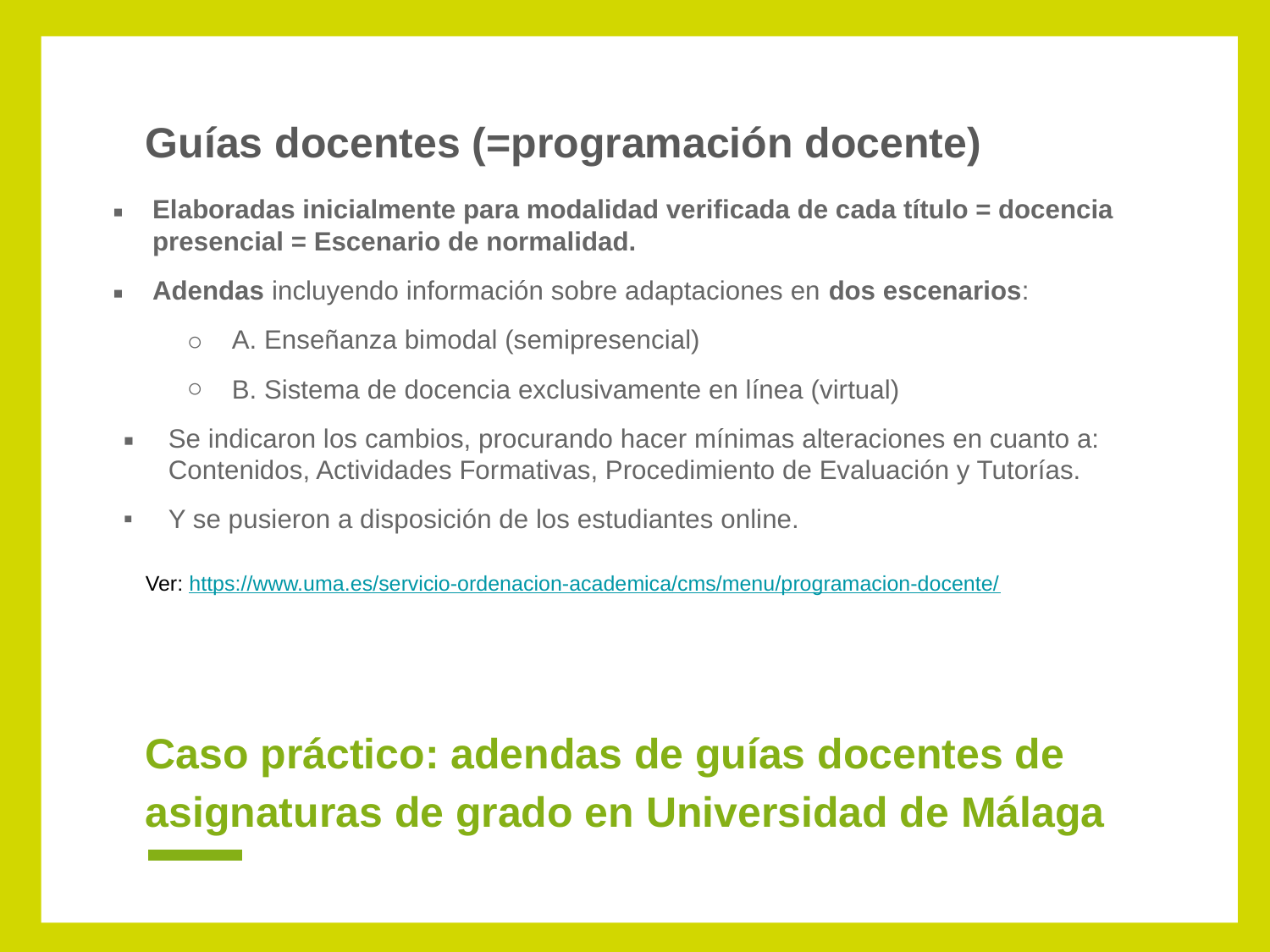

Guías docentes (=programación docente)
Elaboradas inicialmente para modalidad verificada de cada título = docencia presencial = Escenario de normalidad.
Adendas incluyendo información sobre adaptaciones en dos escenarios:
A. Enseñanza bimodal (semipresencial)
B. Sistema de docencia exclusivamente en línea (virtual)
Se indicaron los cambios, procurando hacer mínimas alteraciones en cuanto a: Contenidos, Actividades Formativas, Procedimiento de Evaluación y Tutorías.
Y se pusieron a disposición de los estudiantes online.

Ver: https://www.uma.es/servicio-ordenacion-academica/cms/menu/programacion-docente/

# Caso práctico: adendas de guías docentes de asignaturas de grado en Universidad de Málaga